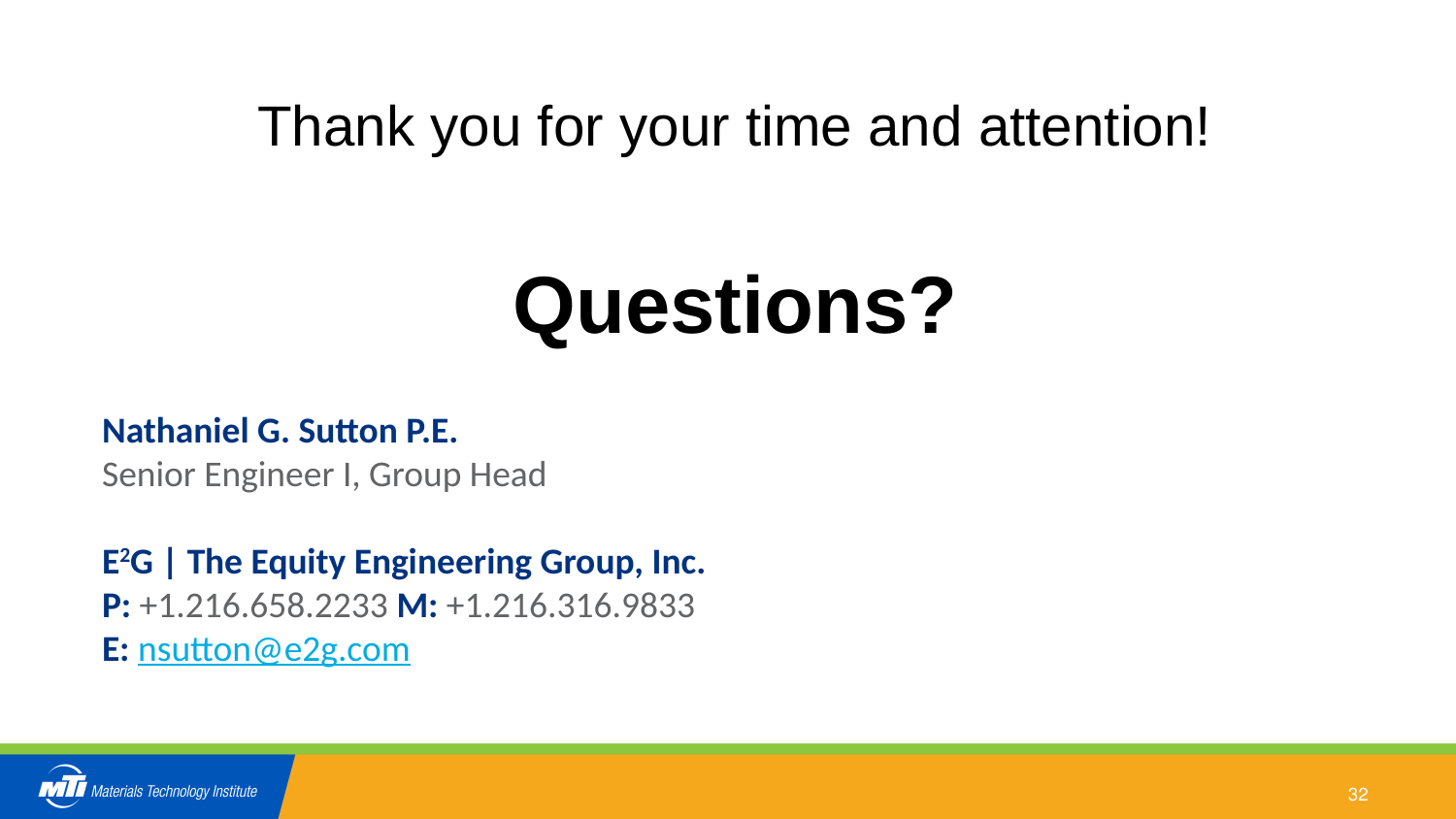

Thank you for your time and attention!

Questions?

Nathaniel G. Sutton P.E.
Senior Engineer I, Group Head

E2G | The Equity Engineering Group, Inc.
P: +1.216.658.2233 M: +1.216.316.9833
E: nsutton@e2g.com

32